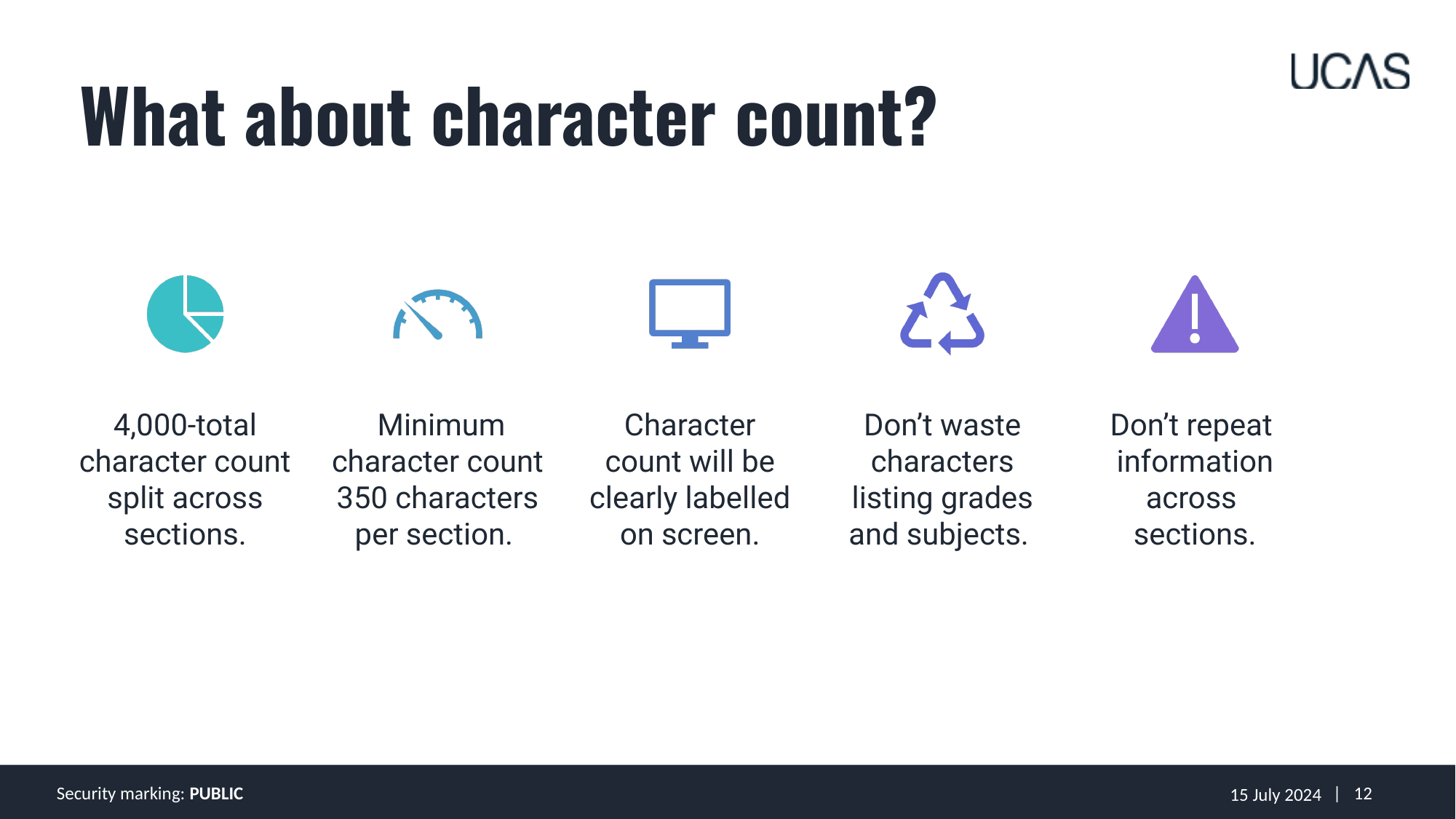

What about character count?
4,000-total character count split across sections.
 Minimum character count 350 characters per section.
Character count will be clearly labelled on screen.
Don’t waste characters listing grades and subjects.
Don’t repeat  information across  sections.
Security marking: PUBLIC
15 July 2024
|   12